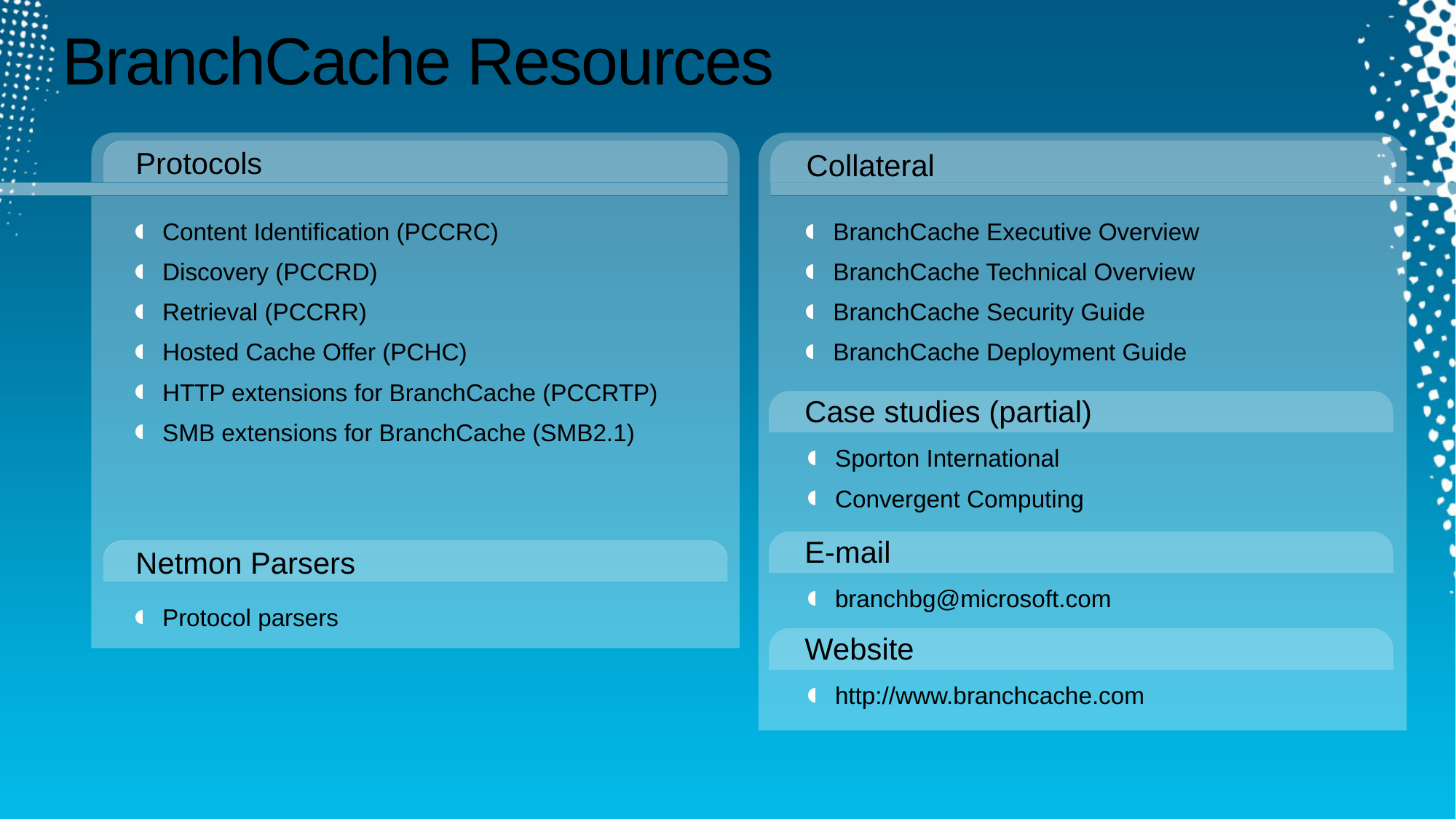

# BranchCache Resources

Collateral
Protocols
Content Identification (PCCRC)
Discovery (PCCRD)
Retrieval (PCCRR)
Hosted Cache Offer (PCHC)
HTTP extensions for BranchCache (PCCRTP)
SMB extensions for BranchCache (SMB2.1)
BranchCache Executive Overview
BranchCache Technical Overview
BranchCache Security Guide
BranchCache Deployment Guide
Case studies (partial)
Sporton International
Convergent Computing
E-mail
Netmon Parsers
branchbg@microsoft.com

Protocol parsers
Website
http://www.branchcache.com